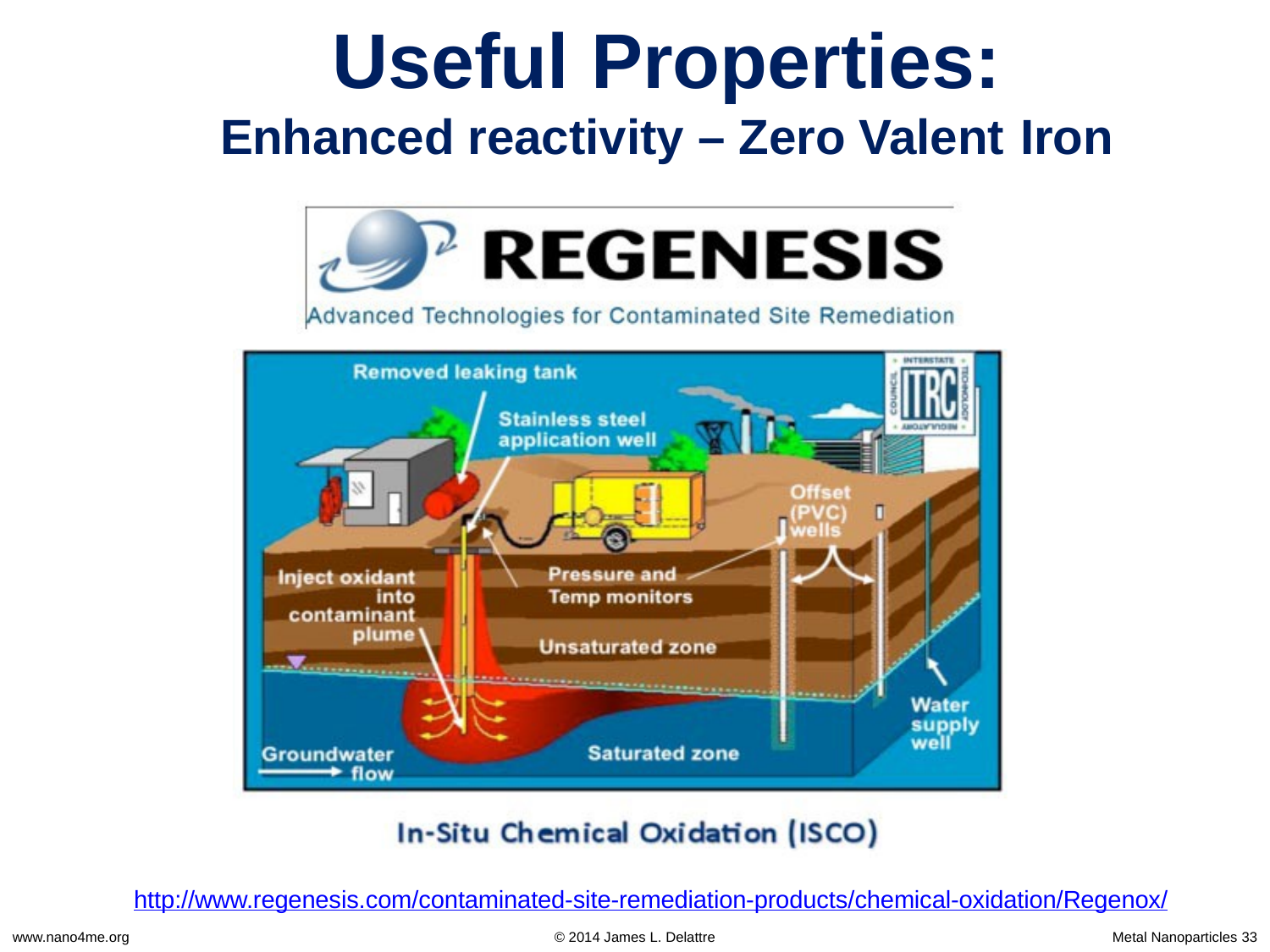

# Useful Properties:
Enhanced reactivity – Zero Valent Iron

http://www.regenesis.com/contaminated-site-remediation-products/chemical-oxidation/Regenox/